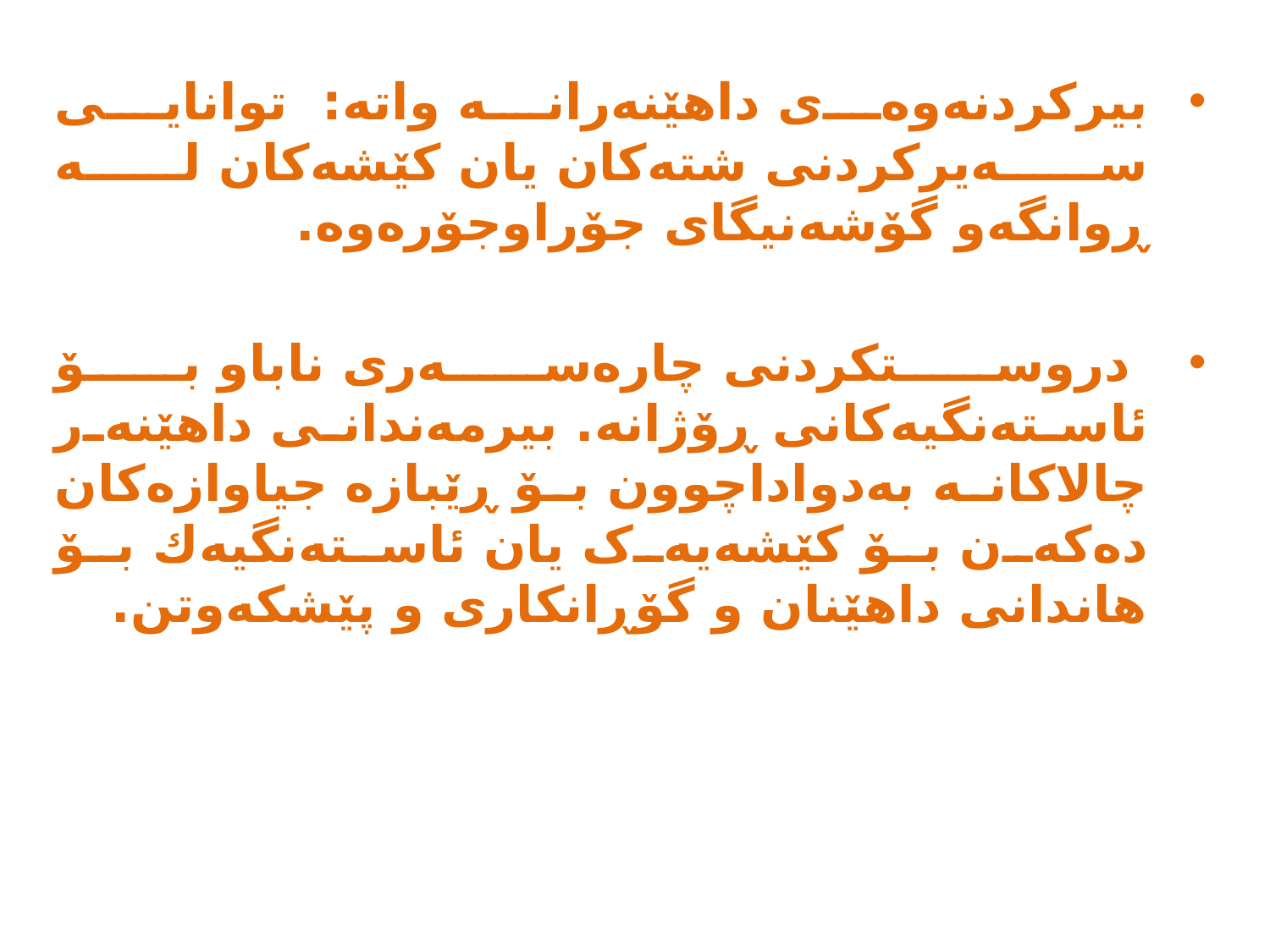

بیرکردنەوەی داهێنەرانە واته‌:  توانایی سەیرکردنی شتەکان یان كێشه‌كان لە ڕوانگەو گۆشه‌نیگای جۆراوجۆرەوە.

 دروستکردنی چارەسەری ناباو بۆ ئاسته‌نگیه‌كانی ڕۆژانە. بیرمەندانی داهێنەر چالاکانە بەدواداچوون بۆ ڕێبازە جیاوازەکان دەکەن بۆ کێشەیەک یان ئاسته‌نگیه‌ك بۆ هاندانی داهێنان و گۆڕانکاری و پێشکەوتن.